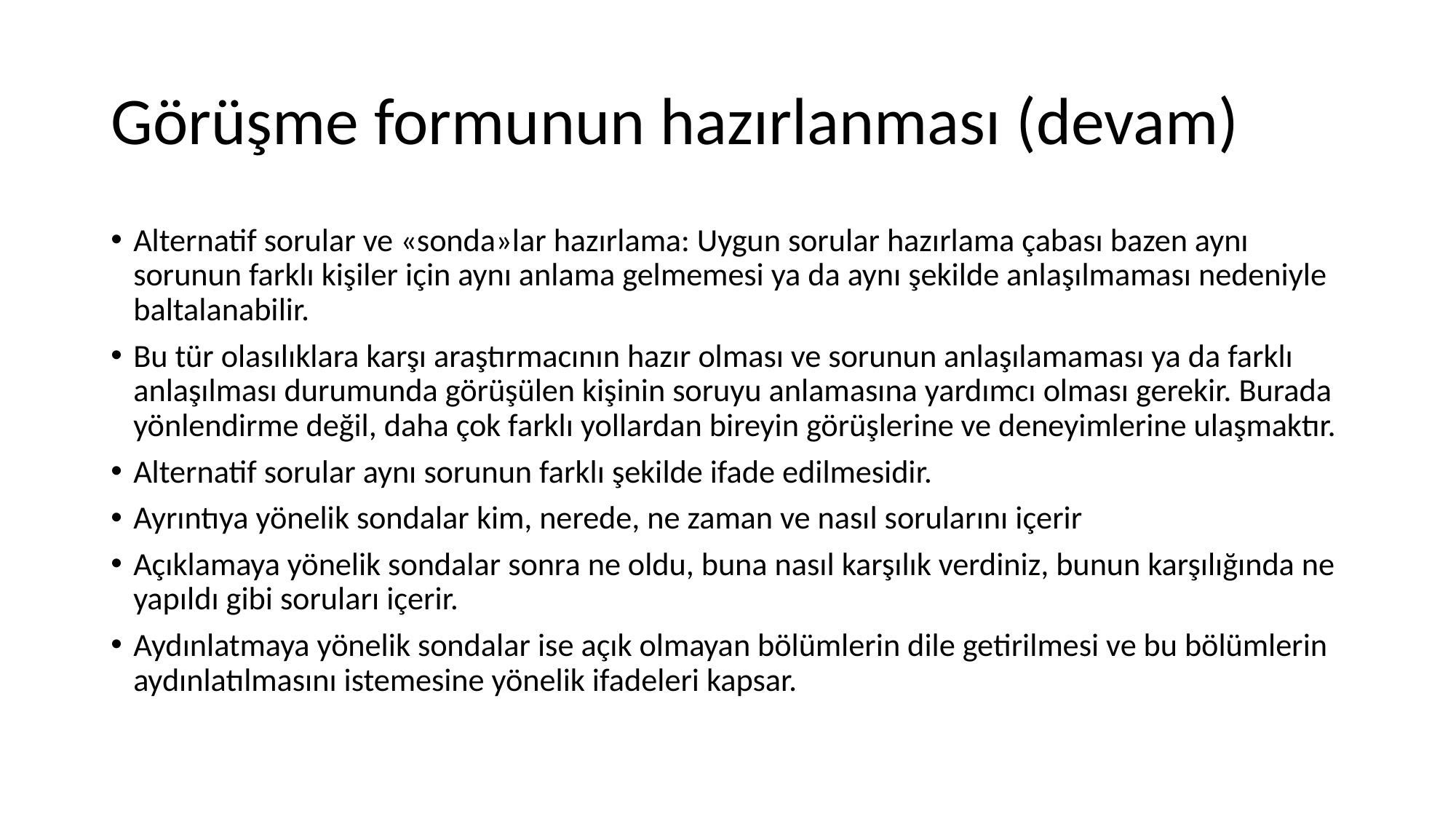

# Görüşme formunun hazırlanması (devam)
Alternatif sorular ve «sonda»lar hazırlama: Uygun sorular hazırlama çabası bazen aynı sorunun farklı kişiler için aynı anlama gelmemesi ya da aynı şekilde anlaşılmaması nedeniyle baltalanabilir.
Bu tür olasılıklara karşı araştırmacının hazır olması ve sorunun anlaşılamaması ya da farklı anlaşılması durumunda görüşülen kişinin soruyu anlamasına yardımcı olması gerekir. Burada yönlendirme değil, daha çok farklı yollardan bireyin görüşlerine ve deneyimlerine ulaşmaktır.
Alternatif sorular aynı sorunun farklı şekilde ifade edilmesidir.
Ayrıntıya yönelik sondalar kim, nerede, ne zaman ve nasıl sorularını içerir
Açıklamaya yönelik sondalar sonra ne oldu, buna nasıl karşılık verdiniz, bunun karşılığında ne yapıldı gibi soruları içerir.
Aydınlatmaya yönelik sondalar ise açık olmayan bölümlerin dile getirilmesi ve bu bölümlerin aydınlatılmasını istemesine yönelik ifadeleri kapsar.